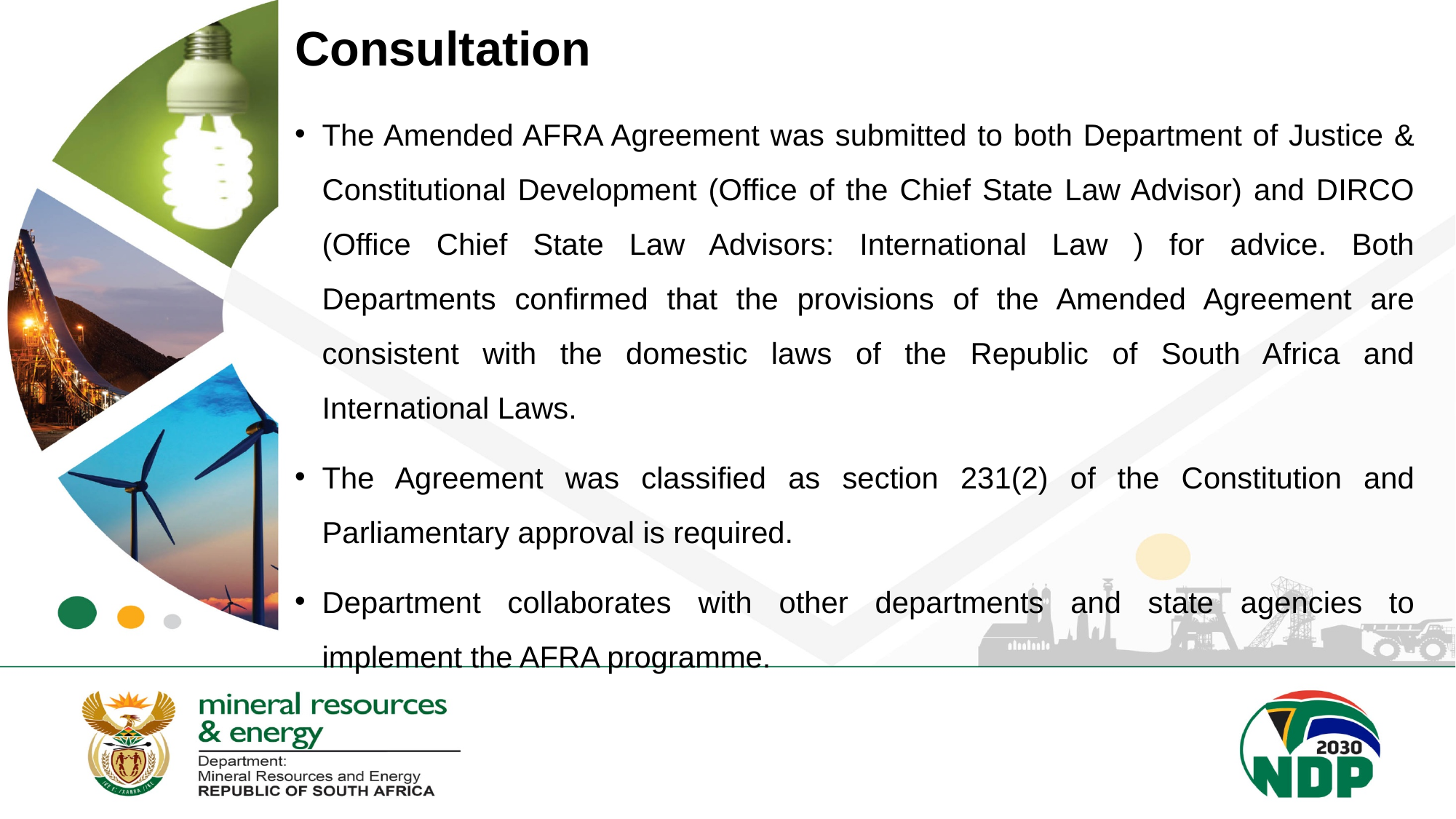

# Consultation
The Amended AFRA Agreement was submitted to both Department of Justice & Constitutional Development (Office of the Chief State Law Advisor) and DIRCO (Office Chief State Law Advisors: International Law ) for advice. Both Departments confirmed that the provisions of the Amended Agreement are consistent with the domestic laws of the Republic of South Africa and International Laws.
The Agreement was classified as section 231(2) of the Constitution and Parliamentary approval is required.
Department collaborates with other departments and state agencies to implement the AFRA programme.